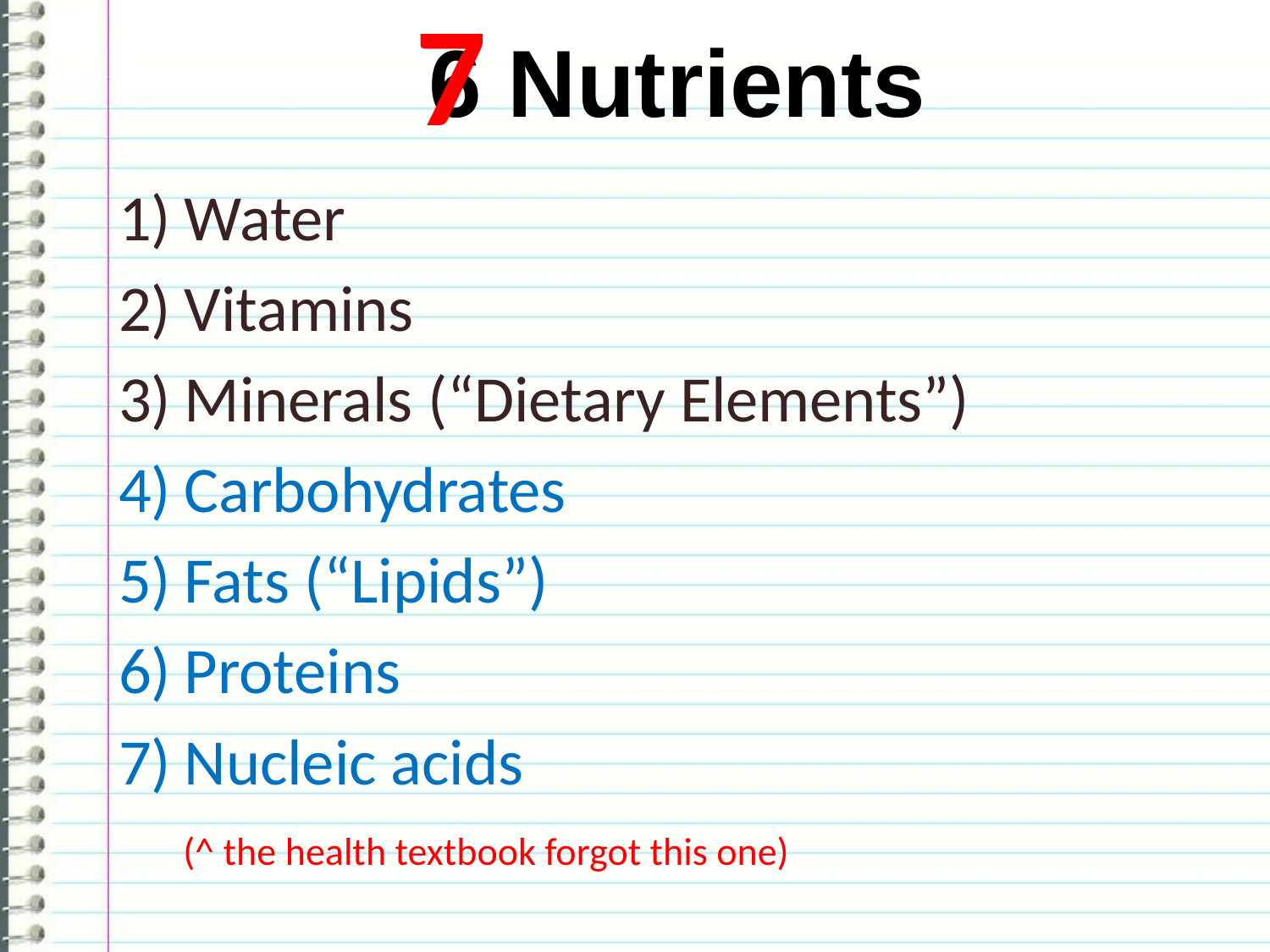

# 6 Nutrients
7
Water
Vitamins
Minerals (“Dietary Elements”)
Carbohydrates
Fats (“Lipids”)
Proteins
Nucleic acids
     (^ the health textbook forgot this one)